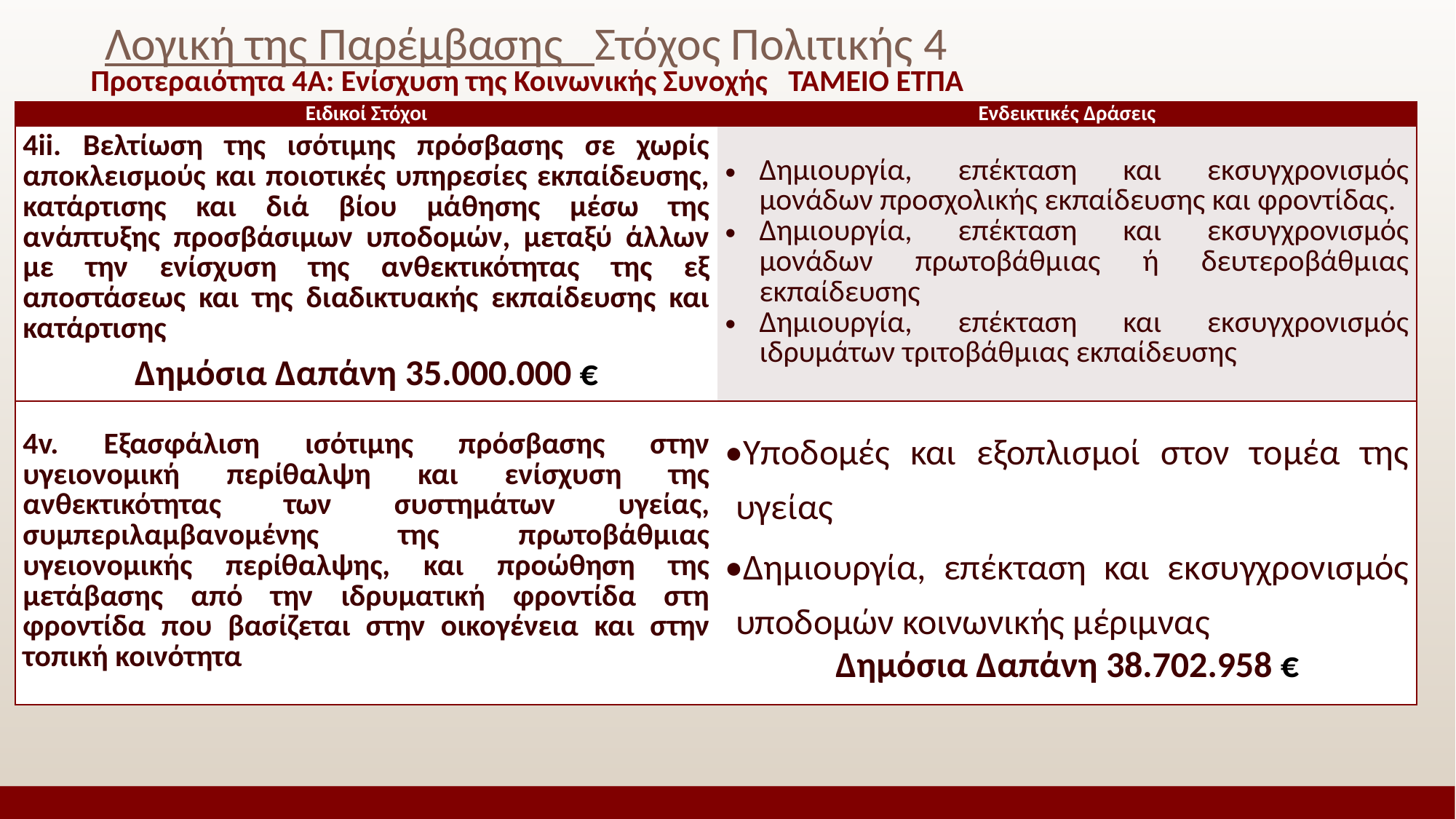

# Λογική της Παρέμβασης   Στόχος Πολιτικής 4
Προτεραιότητα 4Α: Ενίσχυση της Κοινωνικής Συνοχής   ΤΑΜΕΙΟ ΕΤΠΑ
| Ειδικοί Στόχοι | Ενδεικτικές Δράσεις |
| --- | --- |
| 4ii. Βελτίωση της ισότιμης πρόσβασης σε χωρίς αποκλεισμούς και ποιοτικές υπηρεσίες εκπαίδευσης, κατάρτισης και διά βίου μάθησης μέσω της ανάπτυξης προσβάσιμων υποδομών, μεταξύ άλλων με την ενίσχυση της ανθεκτικότητας της εξ αποστάσεως και της διαδικτυακής εκπαίδευσης και κατάρτισης Δημόσια Δαπάνη 35.000.000 € | Δημιουργία, επέκταση και εκσυγχρονισμός μονάδων προσχολικής εκπαίδευσης και φροντίδας. Δημιουργία, επέκταση και εκσυγχρονισμός μονάδων πρωτοβάθμιας ή δευτεροβάθμιας εκπαίδευσης Δημιουργία, επέκταση και εκσυγχρονισμός ιδρυμάτων τριτοβάθμιας εκπαίδευσης |
| 4v. Εξασφάλιση ισότιμης πρόσβασης στην υγειονομική περίθαλψη και ενίσχυση της ανθεκτικότητας των συστημάτων υγείας, συμπεριλαμβανομένης της πρωτοβάθμιας υγειονομικής περίθαλψης, και προώθηση της μετάβασης από την ιδρυματική φροντίδα στη φροντίδα που βασίζεται στην οικογένεια και στην τοπική κοινότητα | Υποδομές και εξοπλισμοί στον τομέα της υγείας Δημιουργία, επέκταση και εκσυγχρονισμός υποδομών κοινωνικής μέριμνας Δημόσια Δαπάνη 38.702.958 € |